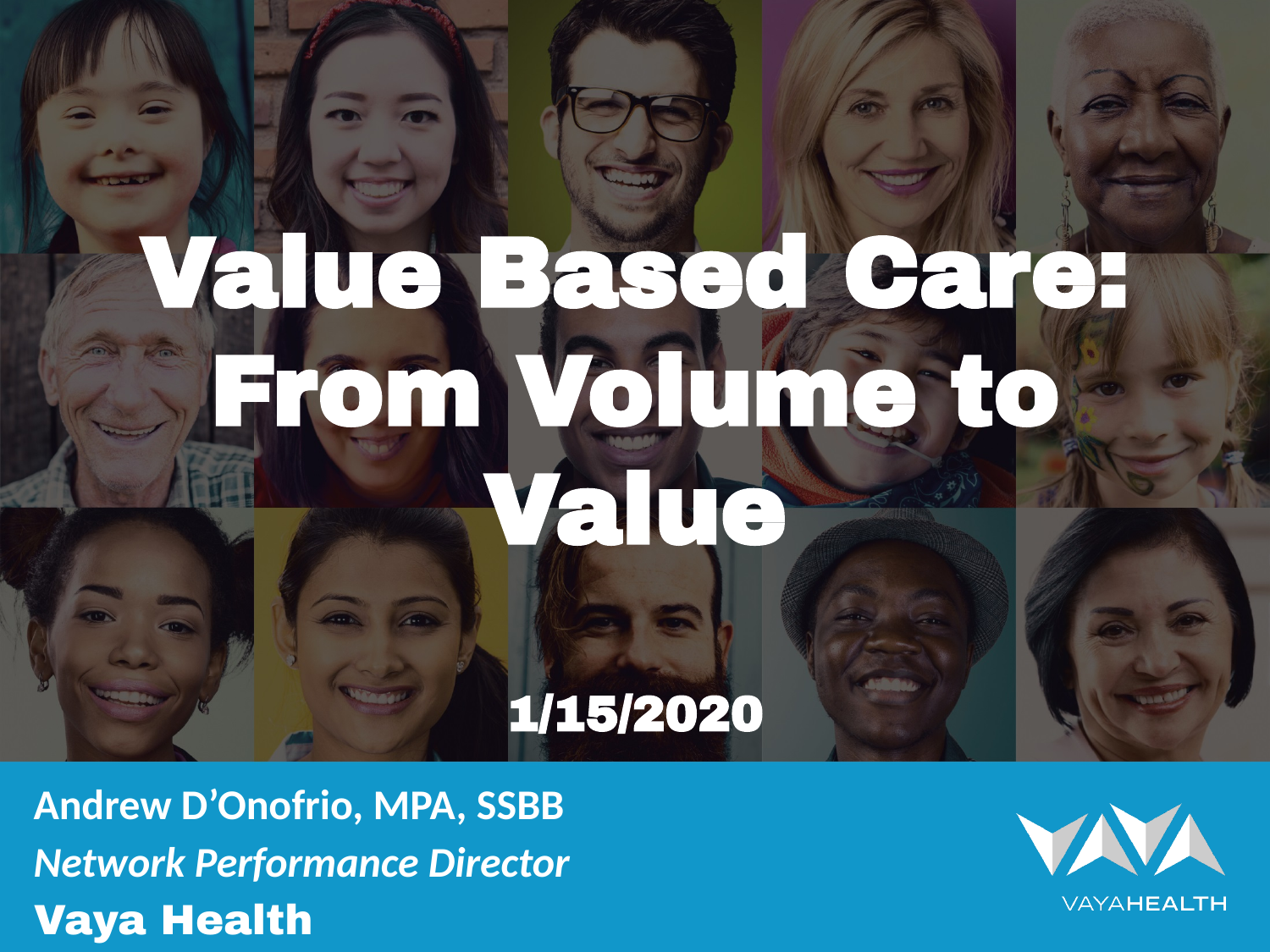

Value Based Care:
From Volume to Value

1/15/2020
Andrew D’Onofrio, MPA, SSBB
Network Performance Director
Vaya Health